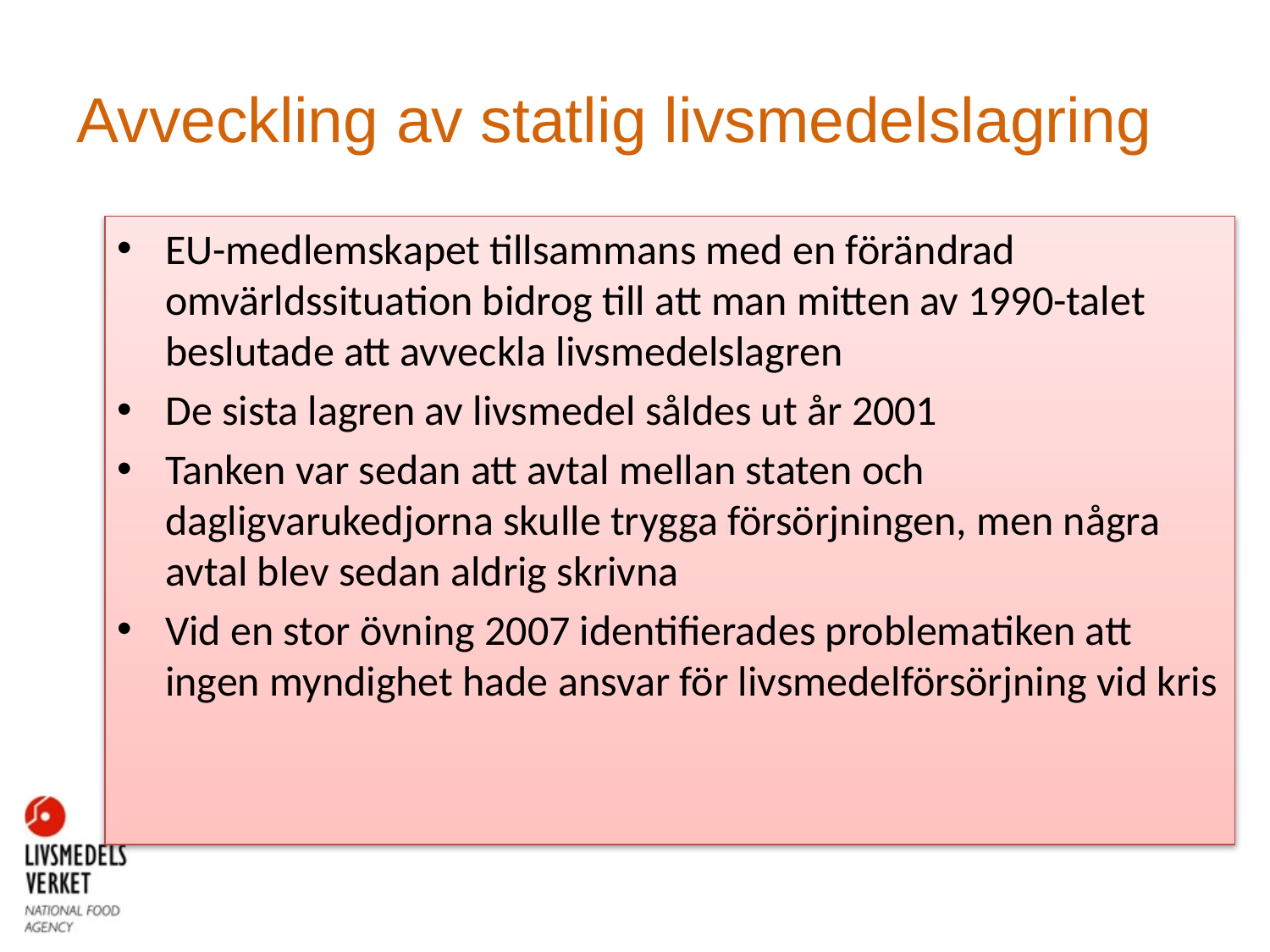

# Avveckling av statlig livsmedelslagring
EU-medlemskapet tillsammans med en förändrad omvärldssituation bidrog till att man mitten av 1990-talet beslutade att avveckla livsmedelslagren
De sista lagren av livsmedel såldes ut år 2001
Tanken var sedan att avtal mellan staten och dagligvarukedjorna skulle trygga försörjningen, men några avtal blev sedan aldrig skrivna
Vid en stor övning 2007 identifierades problematiken att ingen myndighet hade ansvar för livsmedelförsörjning vid kris